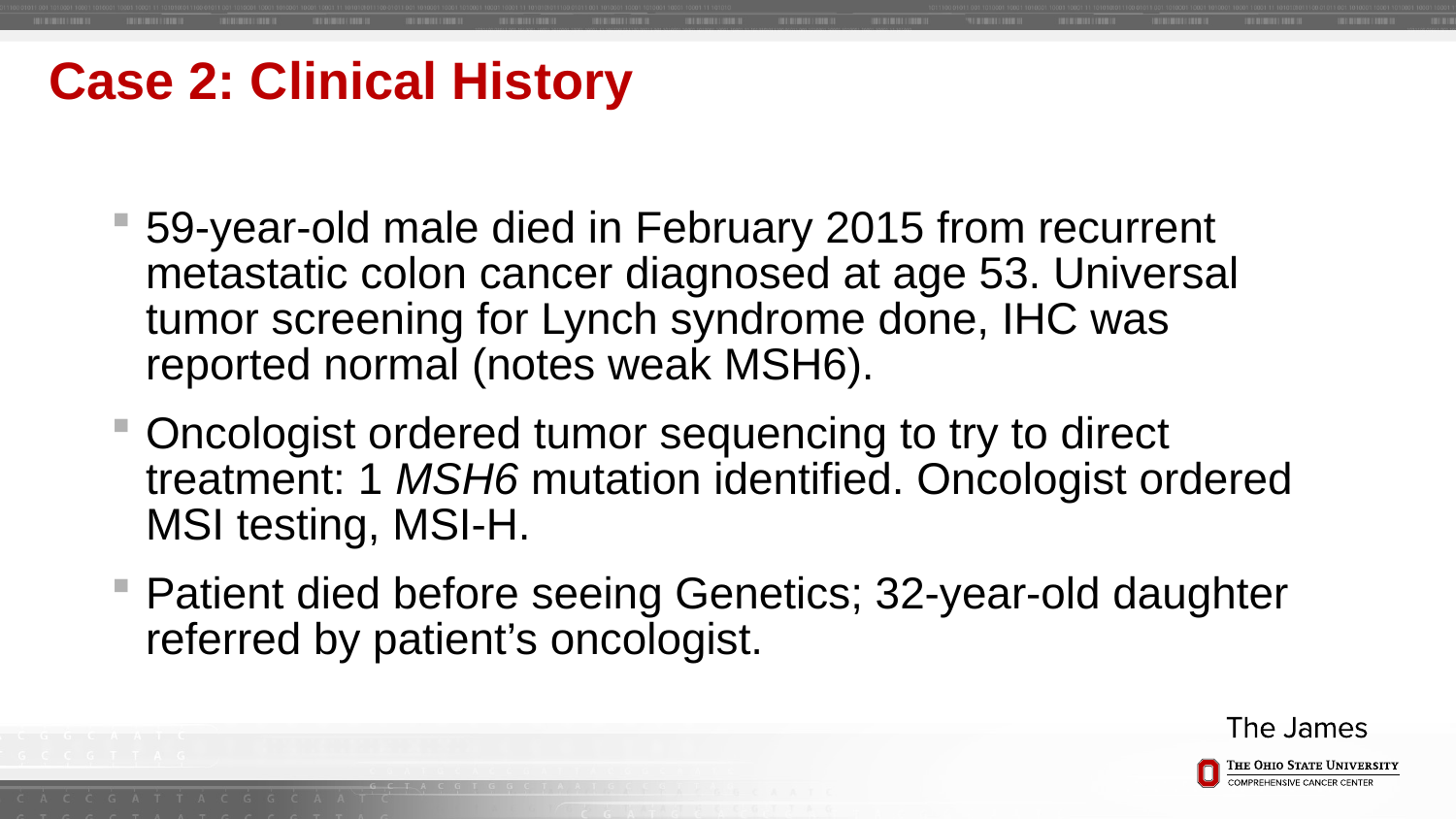

# Case 2: Clinical History
59-year-old male died in February 2015 from recurrent metastatic colon cancer diagnosed at age 53. Universal tumor screening for Lynch syndrome done, IHC was reported normal (notes weak MSH6).
Oncologist ordered tumor sequencing to try to direct treatment: 1 MSH6 mutation identified. Oncologist ordered MSI testing, MSI-H.
Patient died before seeing Genetics; 32-year-old daughter referred by patient’s oncologist.